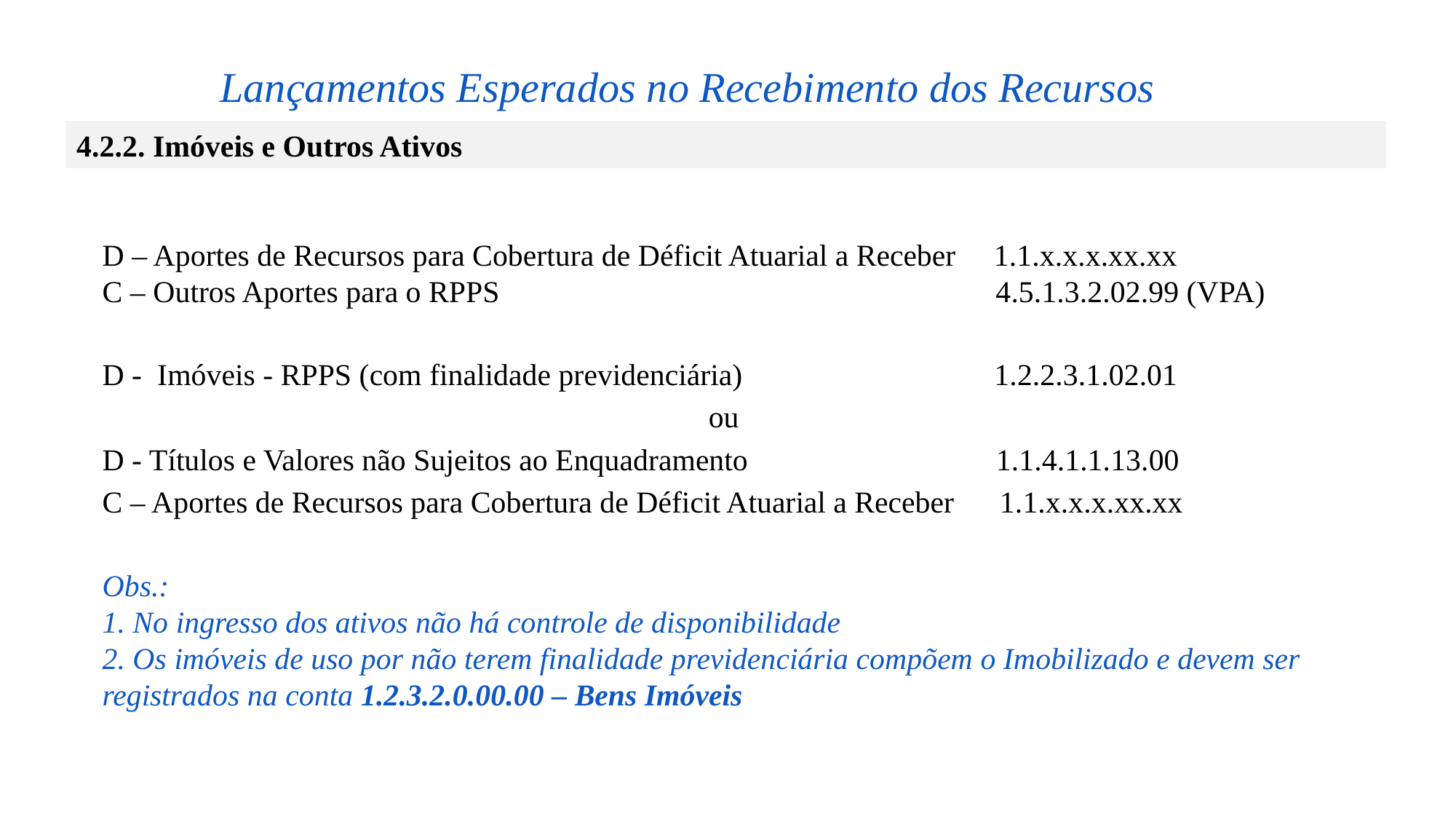

Lançamentos Esperados no Recebimento dos Recursos
4.2.2. Imóveis e Outros Ativos
D – Aportes de Recursos para Cobertura de Déficit Atuarial a Receber     1.1.x.x.x.xx.xx
C – Outros Aportes para o RPPS                                                                 4.5.1.3.2.02.99 (VPA)
D -  Imóveis - RPPS (com finalidade previdenciária)                                 1.2.2.3.1.02.01
ou
D - Títulos e Valores não Sujeitos ao Enquadramento             	                 1.1.4.1.1.13.00
C – Aportes de Recursos para Cobertura de Déficit Atuarial a Receber      1.1.x.x.x.xx.xx
Obs.:
1. No ingresso dos ativos não há controle de disponibilidade
2. Os imóveis de uso por não terem finalidade previdenciária compõem o Imobilizado e devem ser registrados na conta 1.2.3.2.0.00.00 – Bens Imóveis